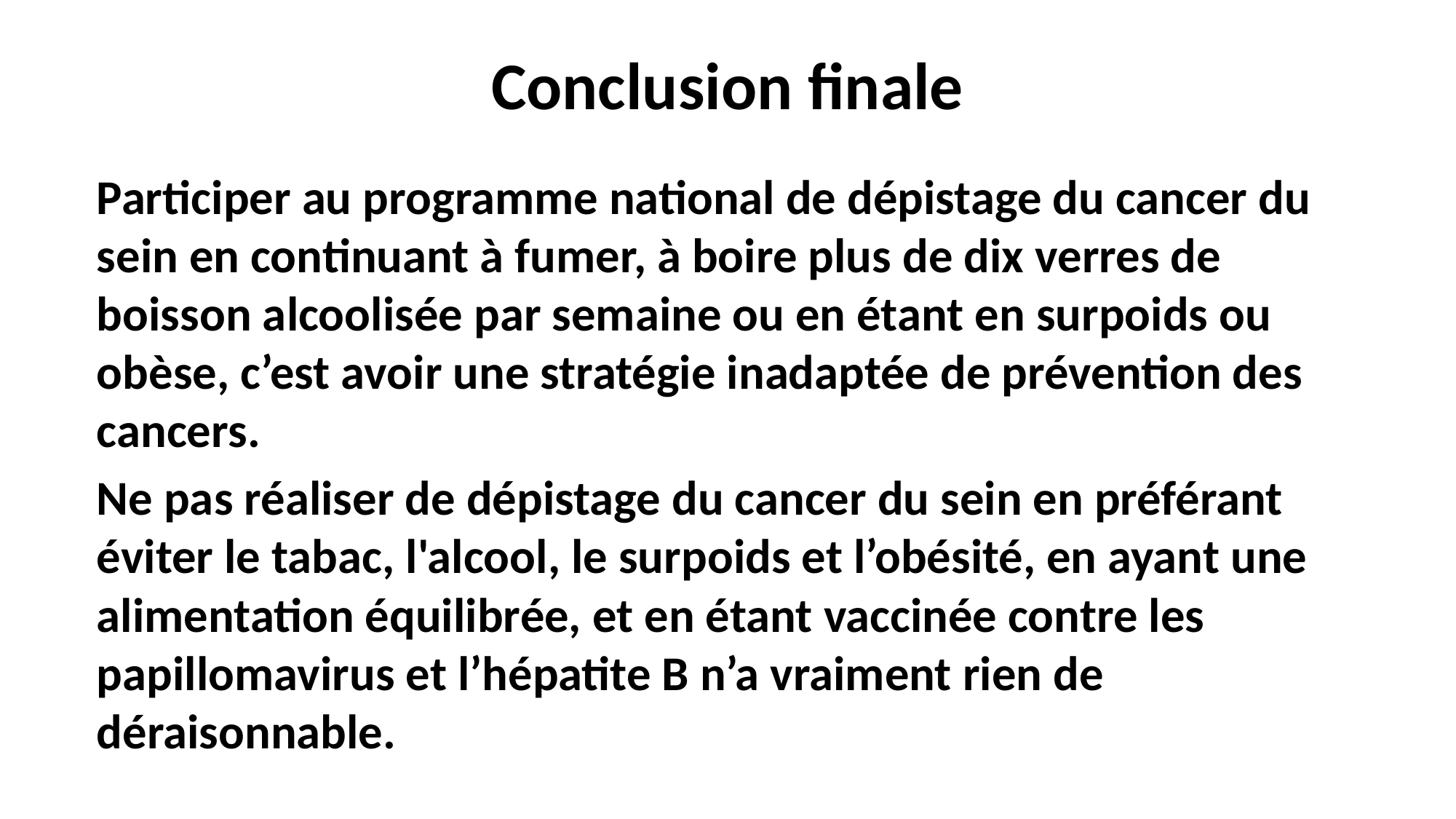

# Conclusion finale
Participer au programme national de dépistage du cancer du sein en continuant à fumer, à boire plus de dix verres de boisson alcoolisée par semaine ou en étant en surpoids ou obèse, c’est avoir une stratégie inadaptée de prévention des cancers.
Ne pas réaliser de dépistage du cancer du sein en préférant éviter le tabac, l'alcool, le surpoids et l’obésité, en ayant une alimentation équilibrée, et en étant vaccinée contre les papillomavirus et l’hépatite B n’a vraiment rien de déraisonnable.